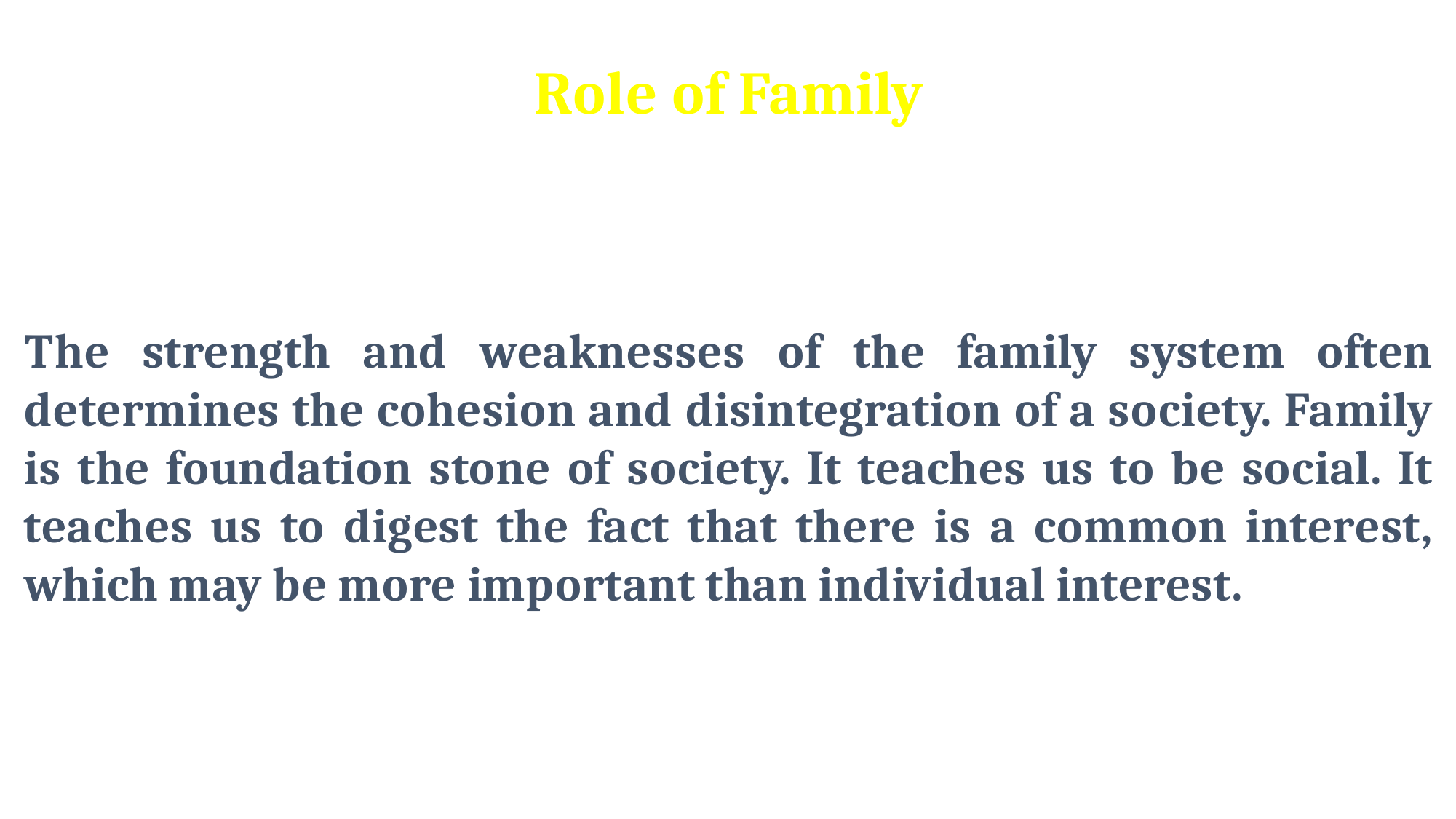

Role of Family
The strength and weaknesses of the family system often determines the cohesion and disintegration of a society. Family is the foundation stone of society. It teaches us to be social. It teaches us to digest the fact that there is a common interest, which may be more important than individual interest.